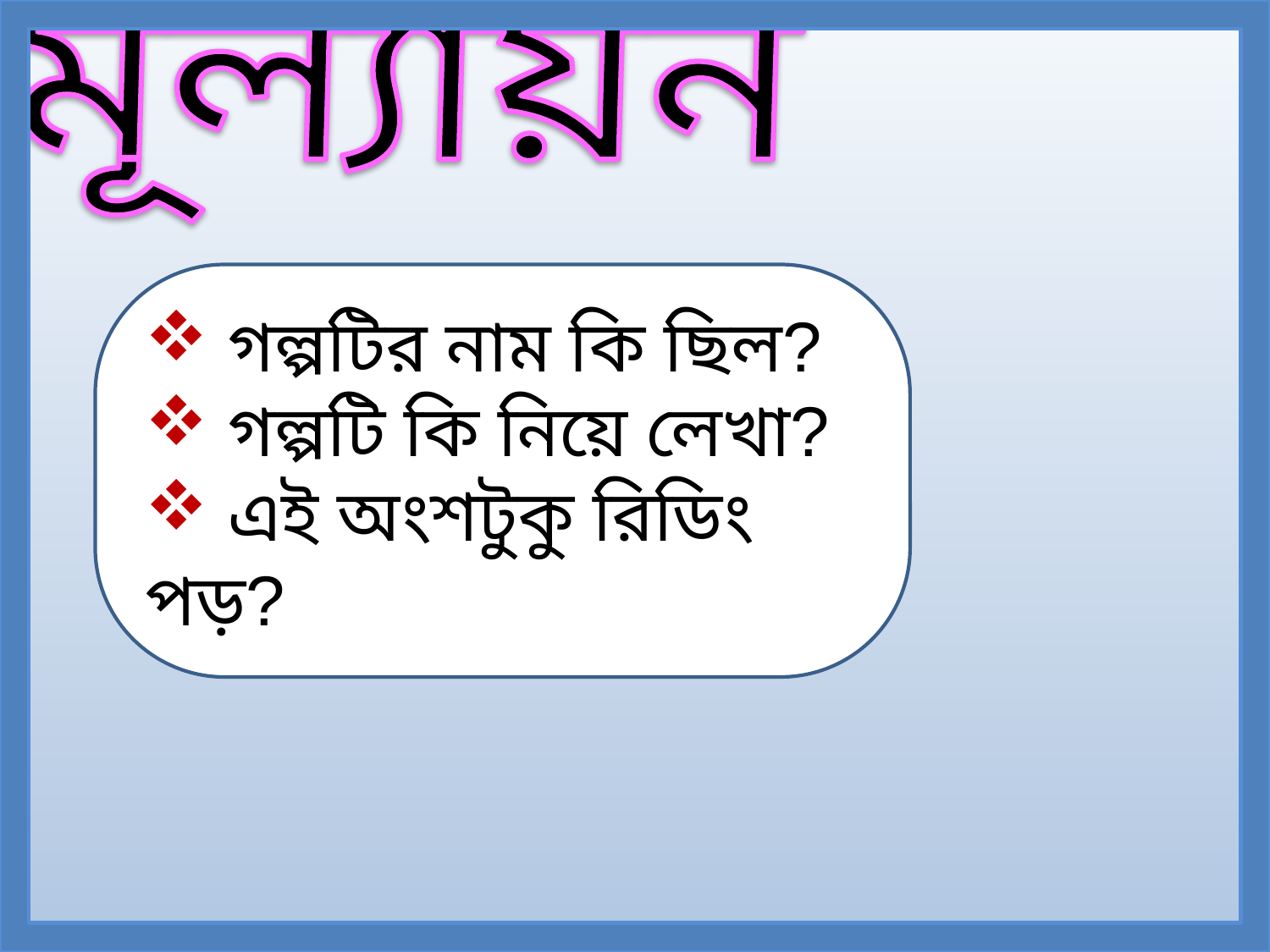

মূল্যায়ন

 গল্পটির নাম কি ছিল?
 গল্পটি কি নিয়ে লেখা?
 এই অংশটুকু রিডিং পড়?